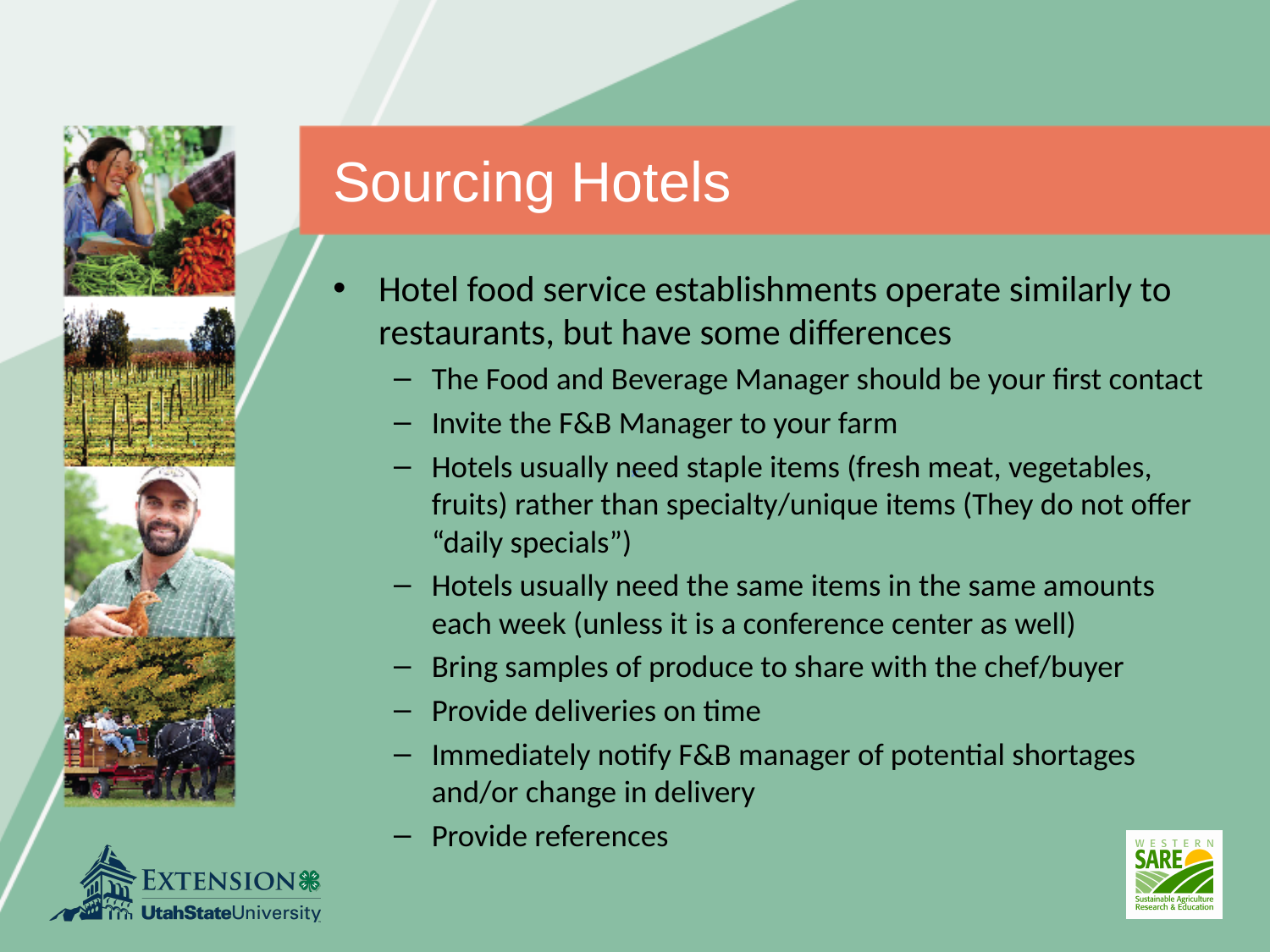

# Sourcing Hotels
Hotel food service establishments operate similarly to restaurants, but have some differences
The Food and Beverage Manager should be your first contact
Invite the F&B Manager to your farm
Hotels usually need staple items (fresh meat, vegetables, fruits) rather than specialty/unique items (They do not offer “daily specials”)
Hotels usually need the same items in the same amounts each week (unless it is a conference center as well)
Bring samples of produce to share with the chef/buyer
Provide deliveries on time
Immediately notify F&B manager of potential shortages and/or change in delivery
Provide references